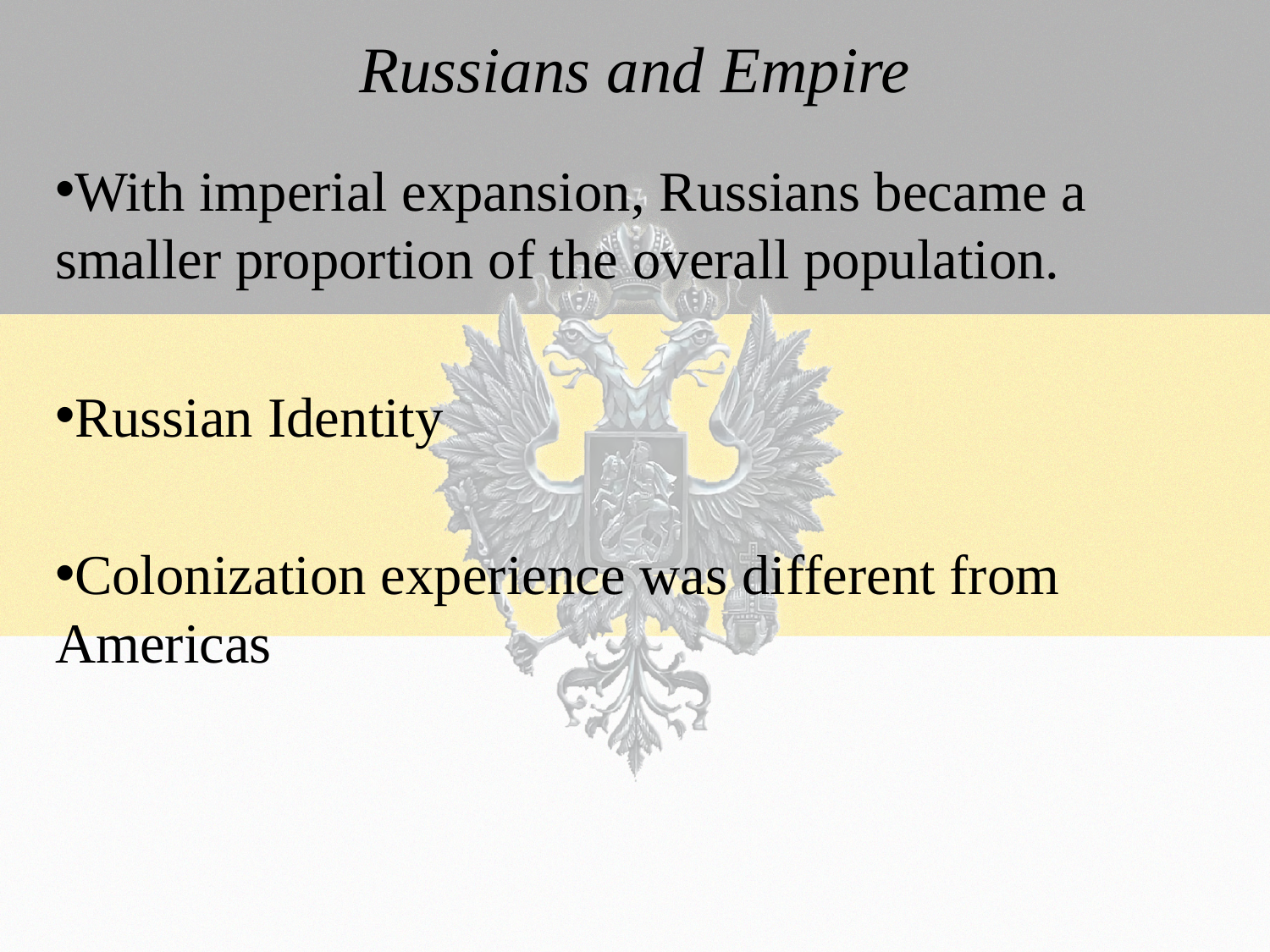

# Russians and Empire
With imperial expansion, Russians became a smaller proportion of the overall population.

Russian Identity

Colonization experience was different from Americas